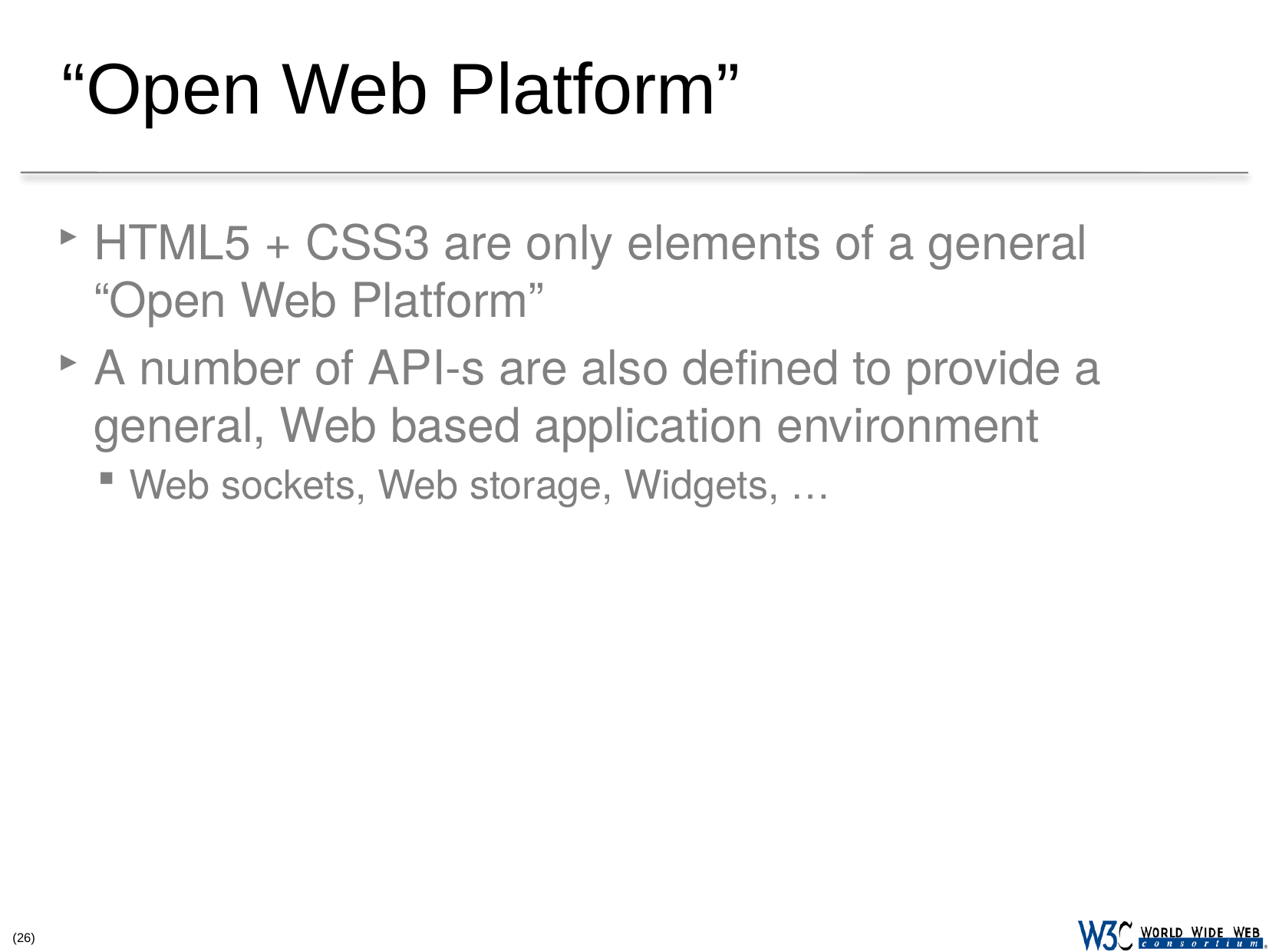

# “Open Web Platform”
HTML5 + CSS3 are only elements of a general “Open Web Platform”
A number of API-s are also defined to provide a general, Web based application environment
Web sockets, Web storage, Widgets, …